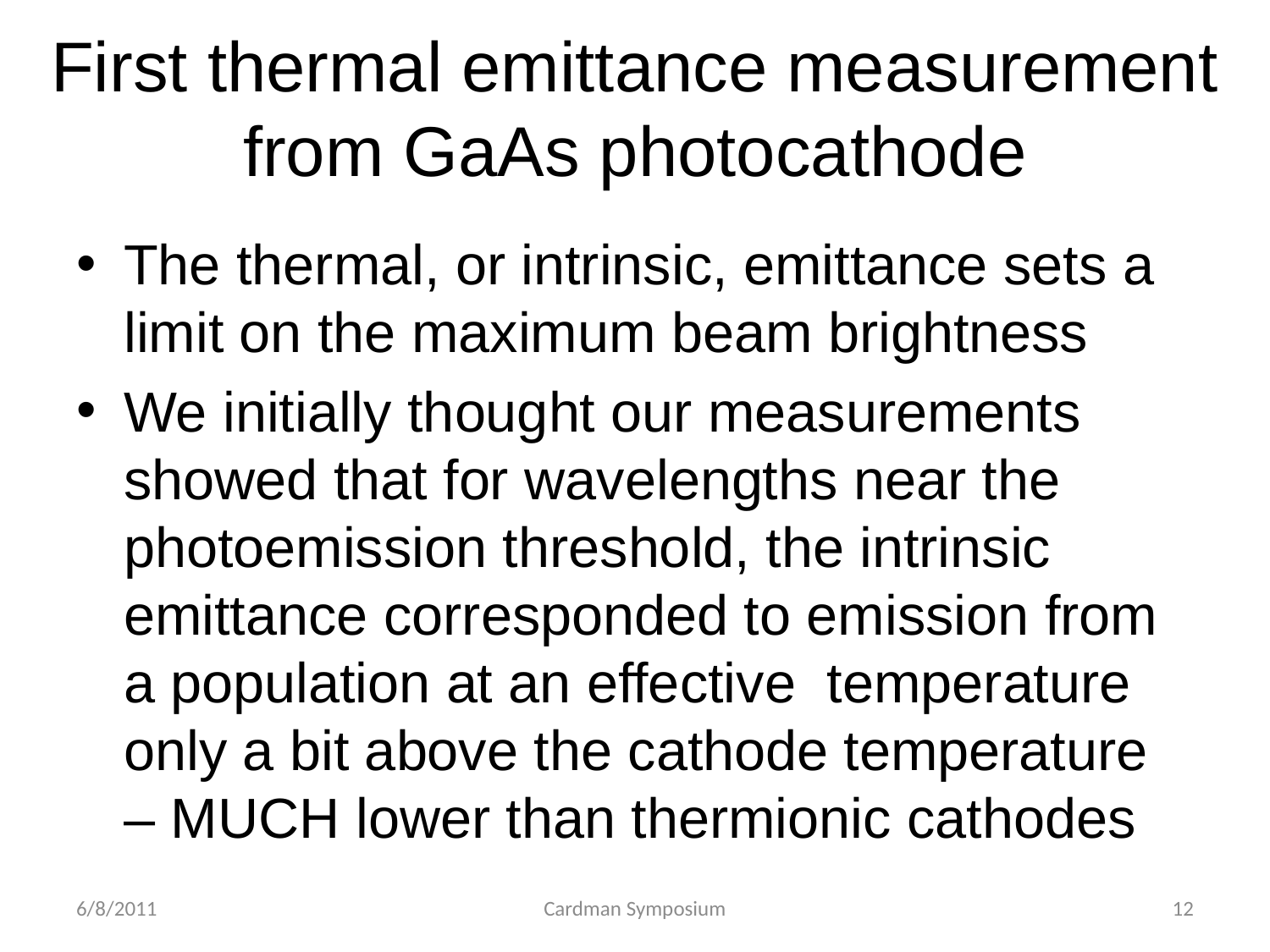

# First thermal emittance measurement from GaAs photocathode
The thermal, or intrinsic, emittance sets a limit on the maximum beam brightness
We initially thought our measurements showed that for wavelengths near the photoemission threshold, the intrinsic emittance corresponded to emission from a population at an effective  temperature only a bit above the cathode temperature – MUCH lower than thermionic cathodes
6/8/2011
Cardman Symposium
12